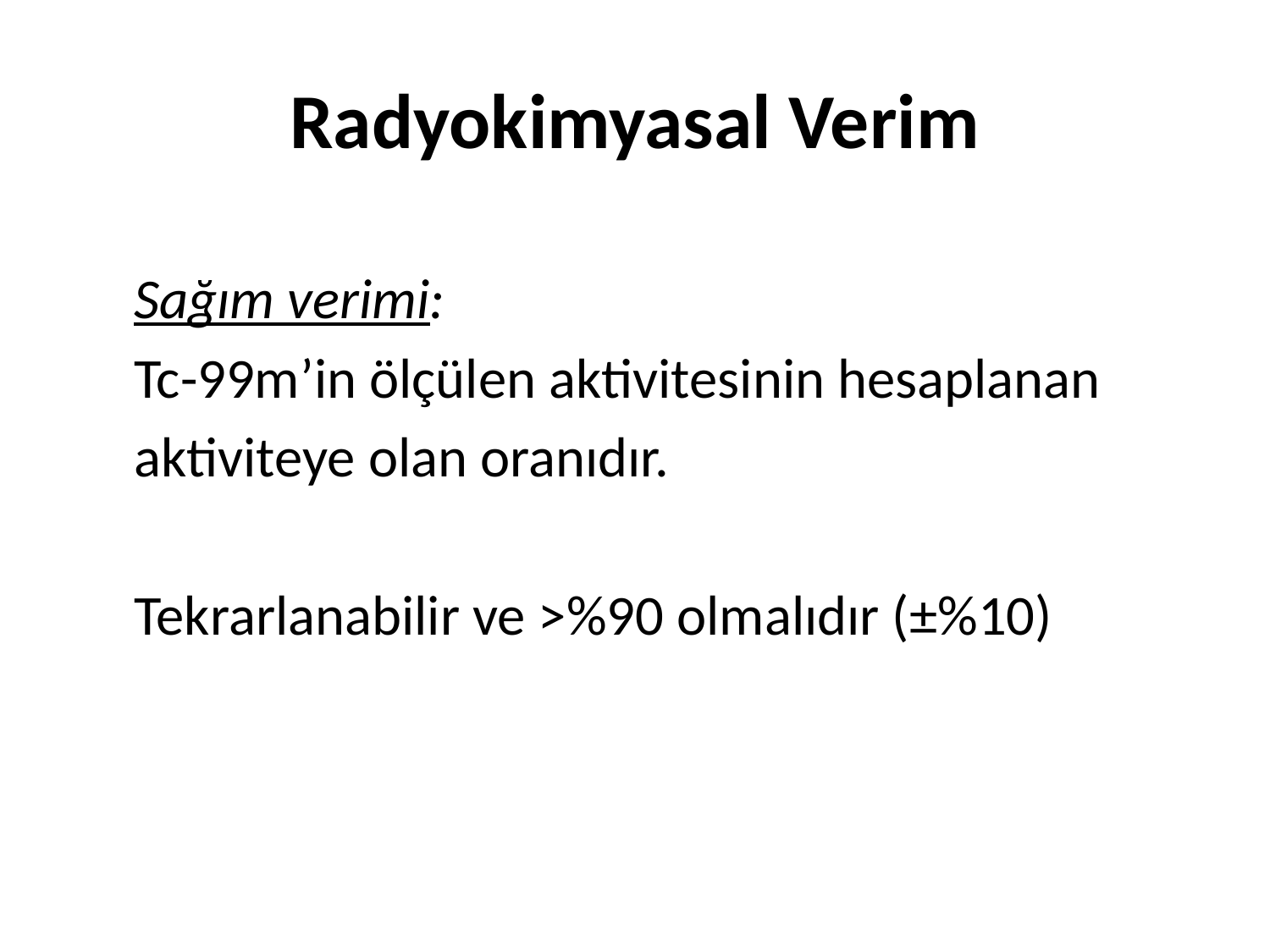

Radyokimyasal Verim
 Sağım verimi:
 Tc-99m’in ölçülen aktivitesinin hesaplanan
 aktiviteye olan oranıdır.

 Tekrarlanabilir ve >%90 olmalıdır (±%10)